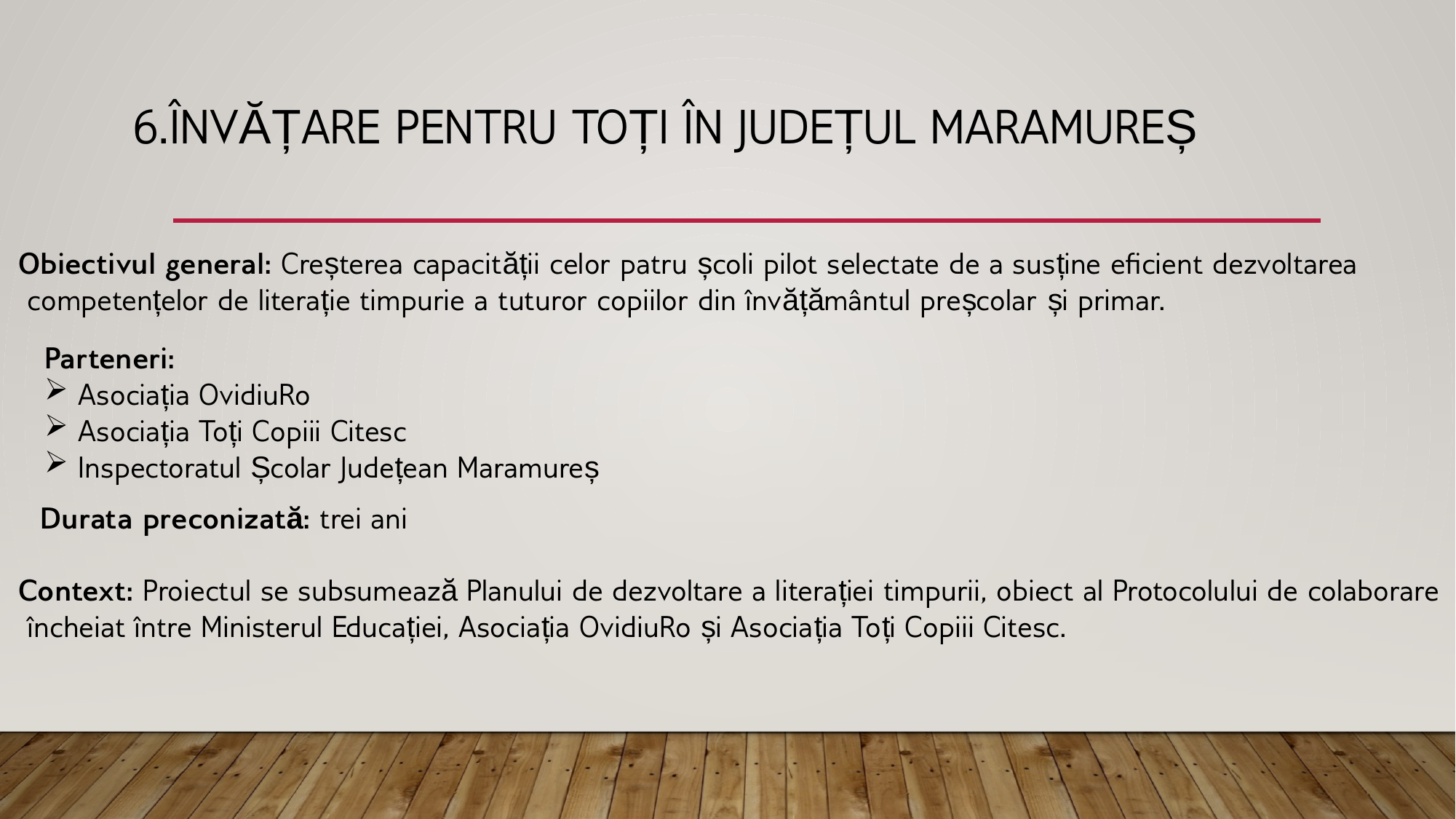

# 6.Învățare pentru toți în județul Maramureș
Obiectivul general: Creșterea capacității celor patru școli pilot selectate de a susține eficient dezvoltarea
 competențelor de literație timpurie a tuturor copiilor din învățământul preșcolar și primar.
Parteneri:
Asociația OvidiuRo
Asociația Toți Copiii Citesc
Inspectoratul Școlar Județean Maramureș
Durata preconizată: trei ani
Context: Proiectul se subsumează Planului de dezvoltare a literației timpurii, obiect al Protocolului de colaborare
 încheiat între Ministerul Educației, Asociația OvidiuRo și Asociația Toți Copiii Citesc.